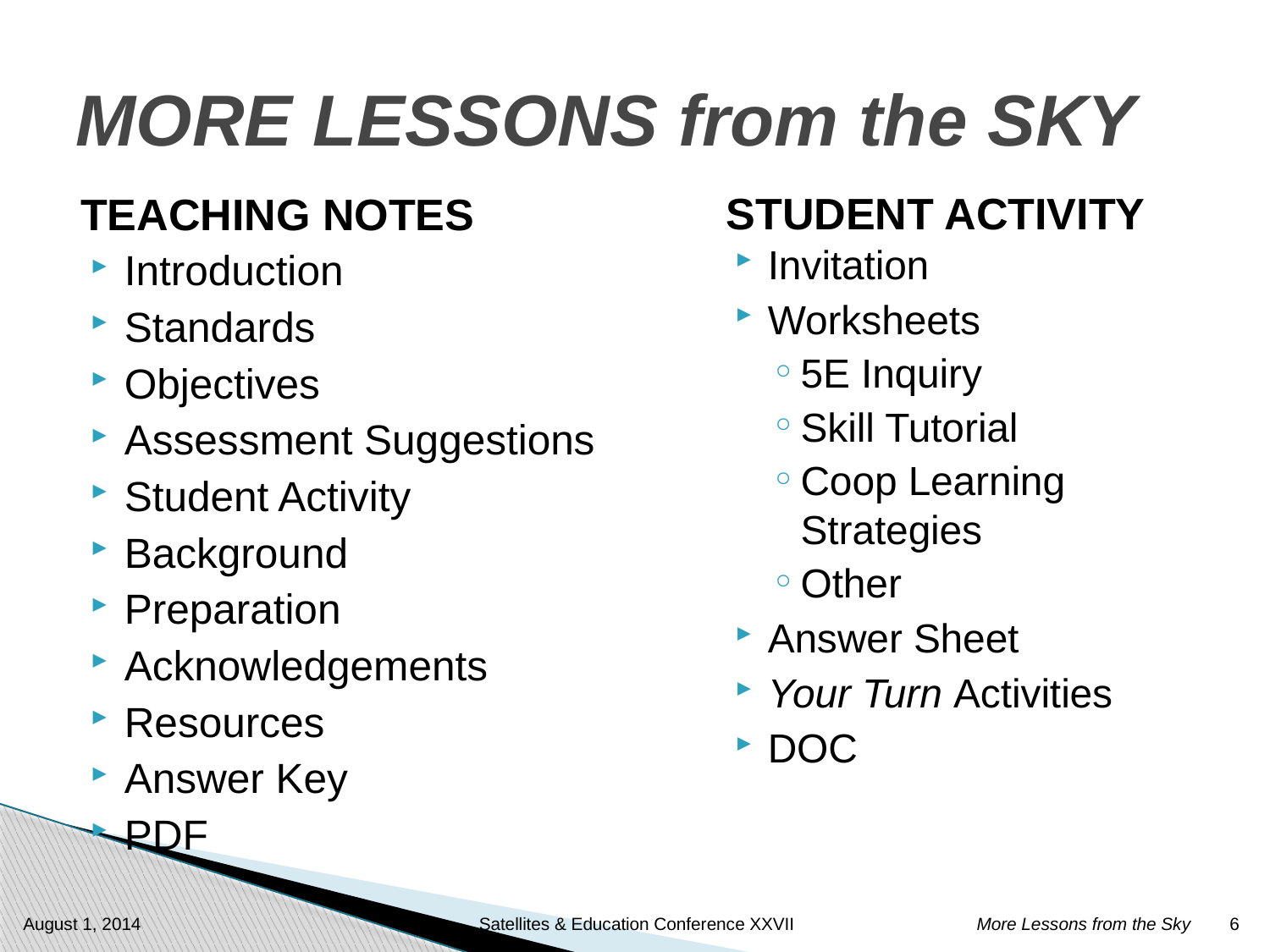

# MORE LESSONS from the SKY
STUDENT ACTIVITY
TEACHING NOTES
Invitation
Worksheets
5E Inquiry
Skill Tutorial
Coop Learning Strategies
Other
Answer Sheet
Your Turn Activities
DOC

Introduction
Standards
Objectives
Assessment Suggestions
Student Activity
Background
Preparation
Acknowledgements
Resources
Answer Key
PDF

August 1, 2014
Satellites & Education Conference XXVII
More Lessons from the Sky        6